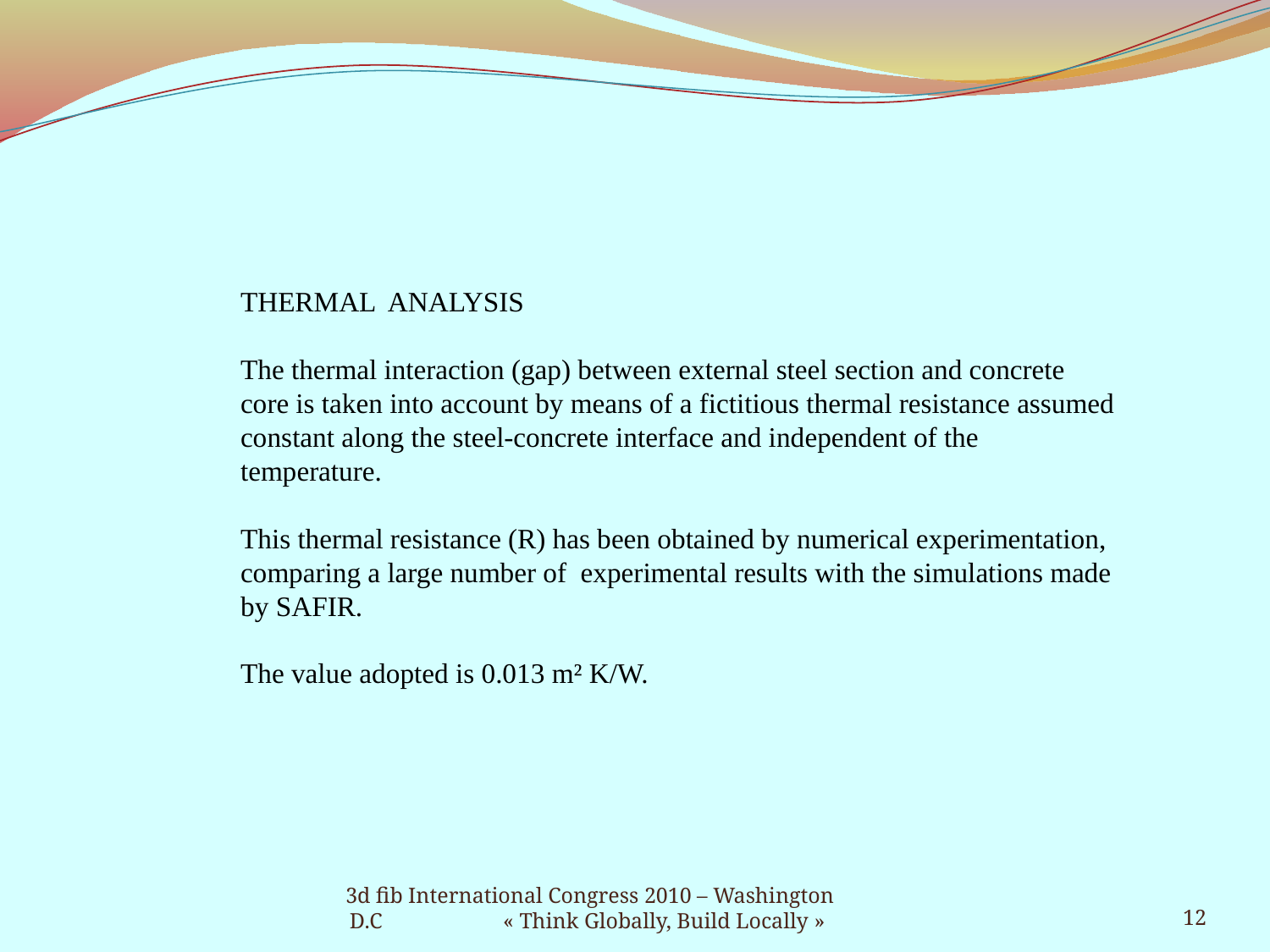

THERMAL  ANALYSIS

The thermal interaction (gap) between external steel section and concrete core is taken into account by means of a fictitious thermal resistance assumed constant along the steel-concrete interface and independent of the temperature.

This thermal resistance (R) has been obtained by numerical experimentation, comparing a large number of  experimental results with the simulations made by SAFIR.

The value adopted is 0.013 m² K/W.
3d fib International Congress 2010 – Washington D.C                      « Think Globally, Build Locally »
12